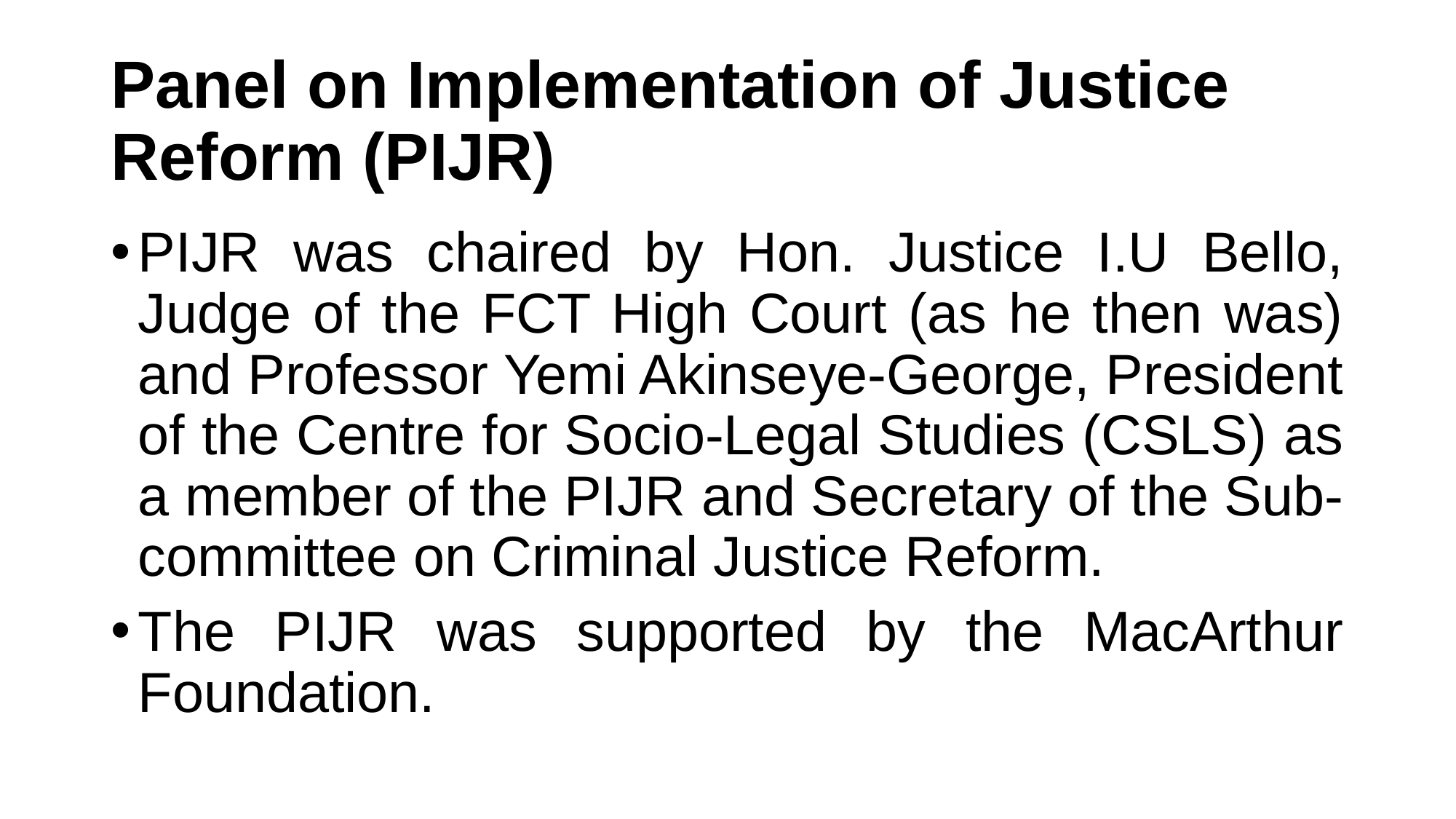

# Panel on Implementation of Justice Reform (PIJR)
PIJR was chaired by Hon. Justice I.U Bello, Judge of the FCT High Court (as he then was) and Professor Yemi Akinseye-George, President of the Centre for Socio-Legal Studies (CSLS) as a member of the PIJR and Secretary of the Sub-committee on Criminal Justice Reform.
The PIJR was supported by the MacArthur Foundation.